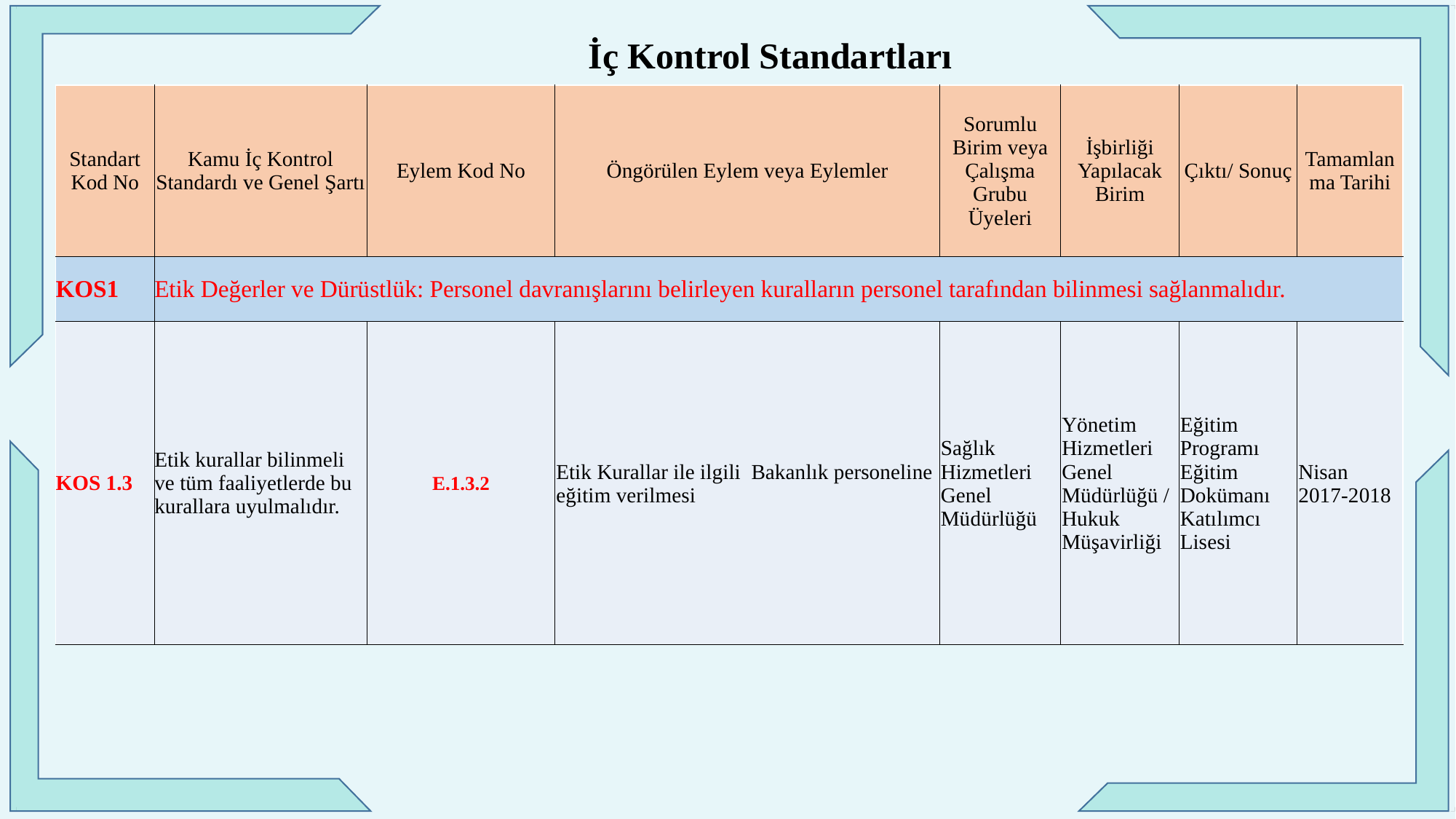

İç Kontrol Standartları
| Standart Kod No | Kamu İç Kontrol Standardı ve Genel Şartı | Eylem Kod No | Öngörülen Eylem veya Eylemler | Sorumlu Birim veya Çalışma Grubu Üyeleri | İşbirliği Yapılacak Birim | Çıktı/ Sonuç | Tamamlanma Tarihi |
| --- | --- | --- | --- | --- | --- | --- | --- |
| KOS1 | Etik Değerler ve Dürüstlük: Personel davranışlarını belirleyen kuralların personel tarafından bilinmesi sağlanmalıdır. |  |  |  |  |  |  |
| KOS 1.3 | Etik kurallar bilinmeli ve tüm faaliyetlerde bu kurallara uyulmalıdır. | E.1.3.2 | Etik Kurallar ile ilgili Bakanlık personeline eğitim verilmesi | Sağlık Hizmetleri Genel Müdürlüğü | Yönetim Hizmetleri Genel Müdürlüğü / Hukuk Müşavirliği | Eğitim Programı Eğitim Dokümanı Katılımcı Lisesi | Nisan 2017-2018 |